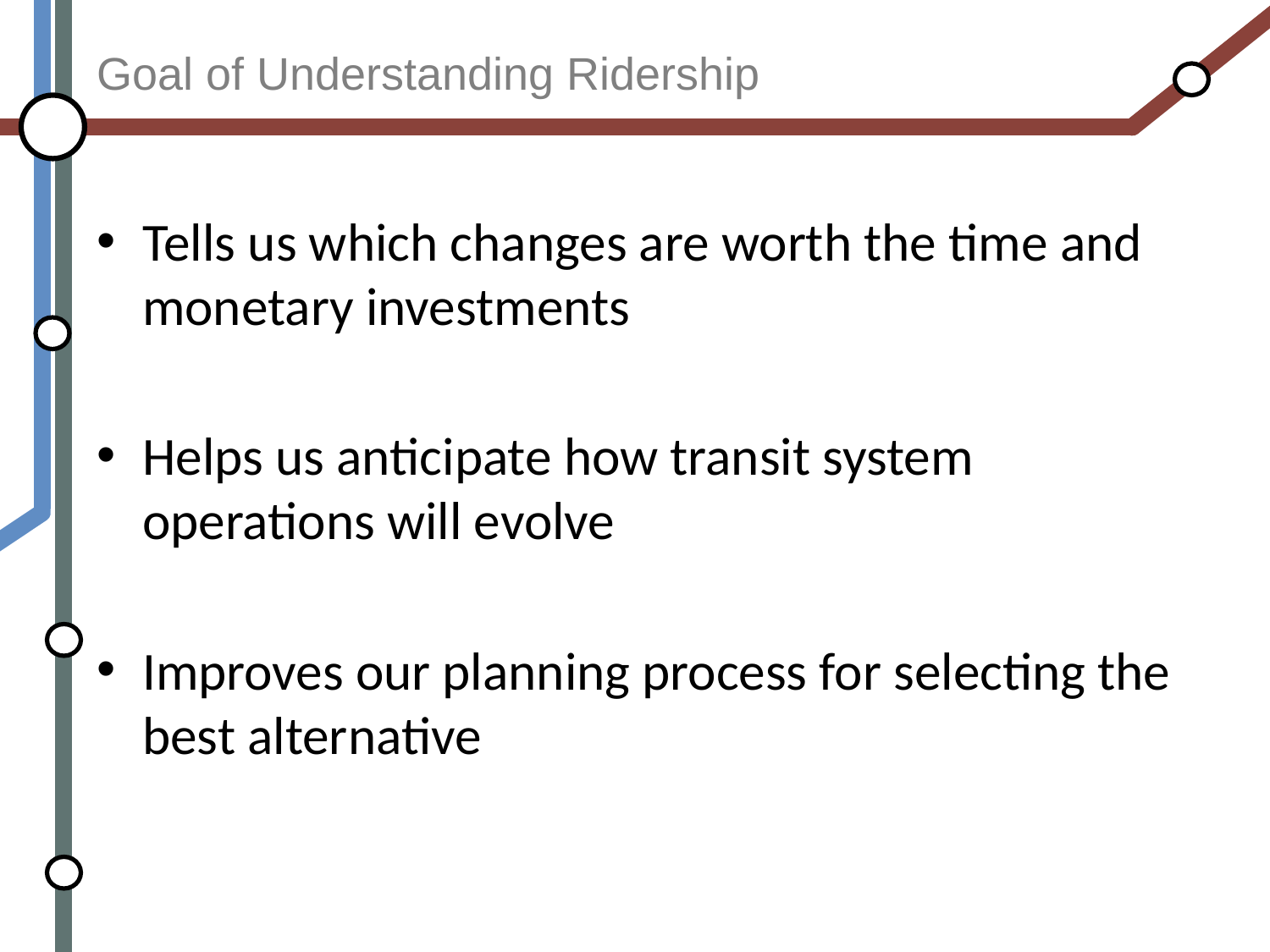

# Goal of Understanding Ridership
Tells us which changes are worth the time and monetary investments

Helps us anticipate how transit system operations will evolve

Improves our planning process for selecting the best alternative